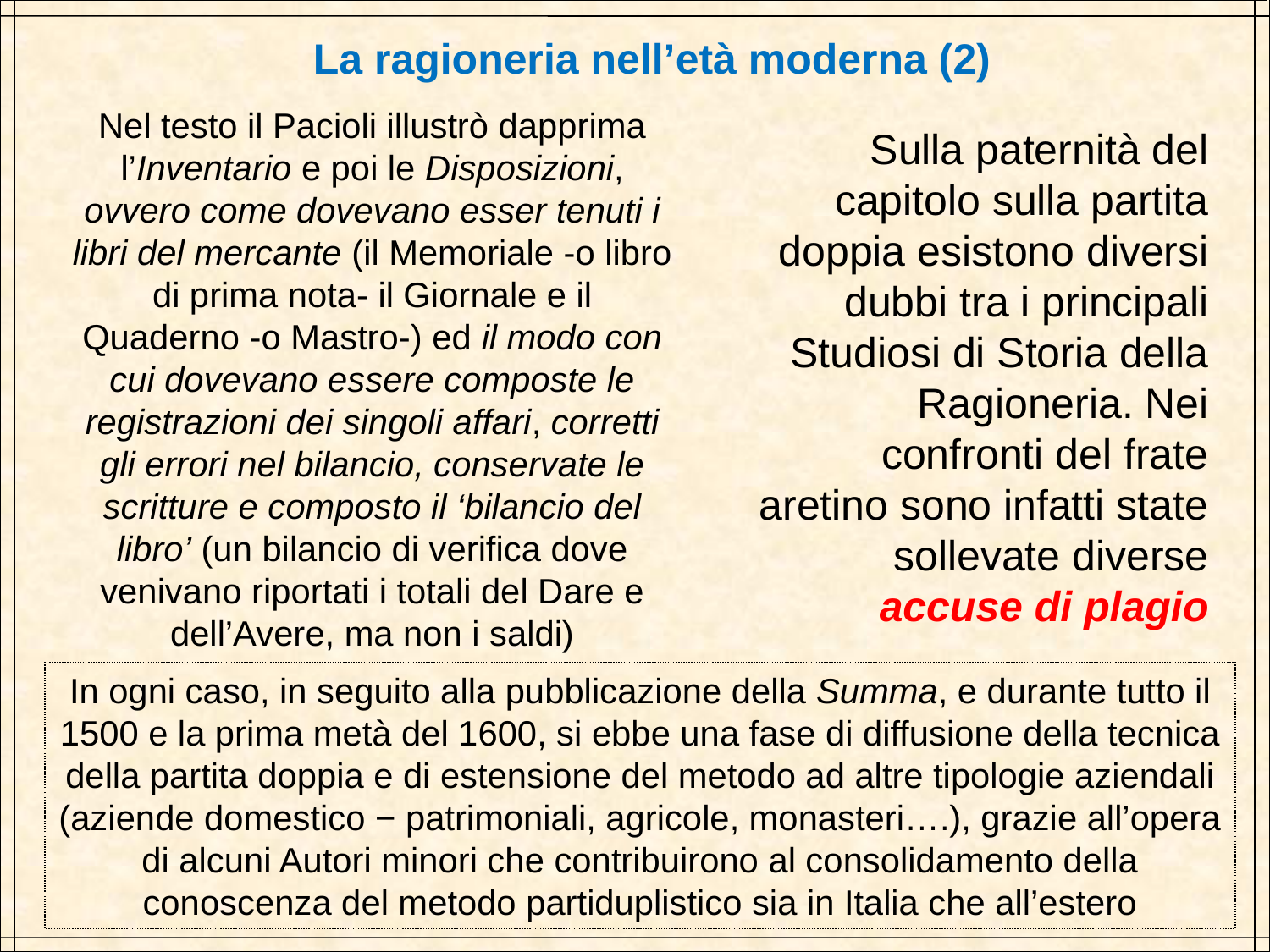

La ragioneria nell’età moderna (2)
Nel testo il Pacioli illustrò dapprima l’Inventario e poi le Disposizioni, ovvero come dovevano esser tenuti i libri del mercante (il Memoriale -o libro di prima nota- il Giornale e il Quaderno -o Mastro-) ed il modo con cui dovevano essere composte le registrazioni dei singoli affari, corretti gli errori nel bilancio, conservate le scritture e composto il ‘bilancio del libro’ (un bilancio di verifica dove venivano riportati i totali del Dare e dell’Avere, ma non i saldi)
Sulla paternità del capitolo sulla partita doppia esistono diversi dubbi tra i principali Studiosi di Storia della Ragioneria. Nei confronti del frate aretino sono infatti state sollevate diverse accuse di plagio

In ogni caso, in seguito alla pubblicazione della Summa, e durante tutto il 1500 e la prima metà del 1600, si ebbe una fase di diffusione della tecnica della partita doppia e di estensione del metodo ad altre tipologie aziendali (aziende domestico − patrimoniali, agricole, monasteri….), grazie all’opera di alcuni Autori minori che contribuirono al consolidamento della conoscenza del metodo partiduplistico sia in Italia che all’estero